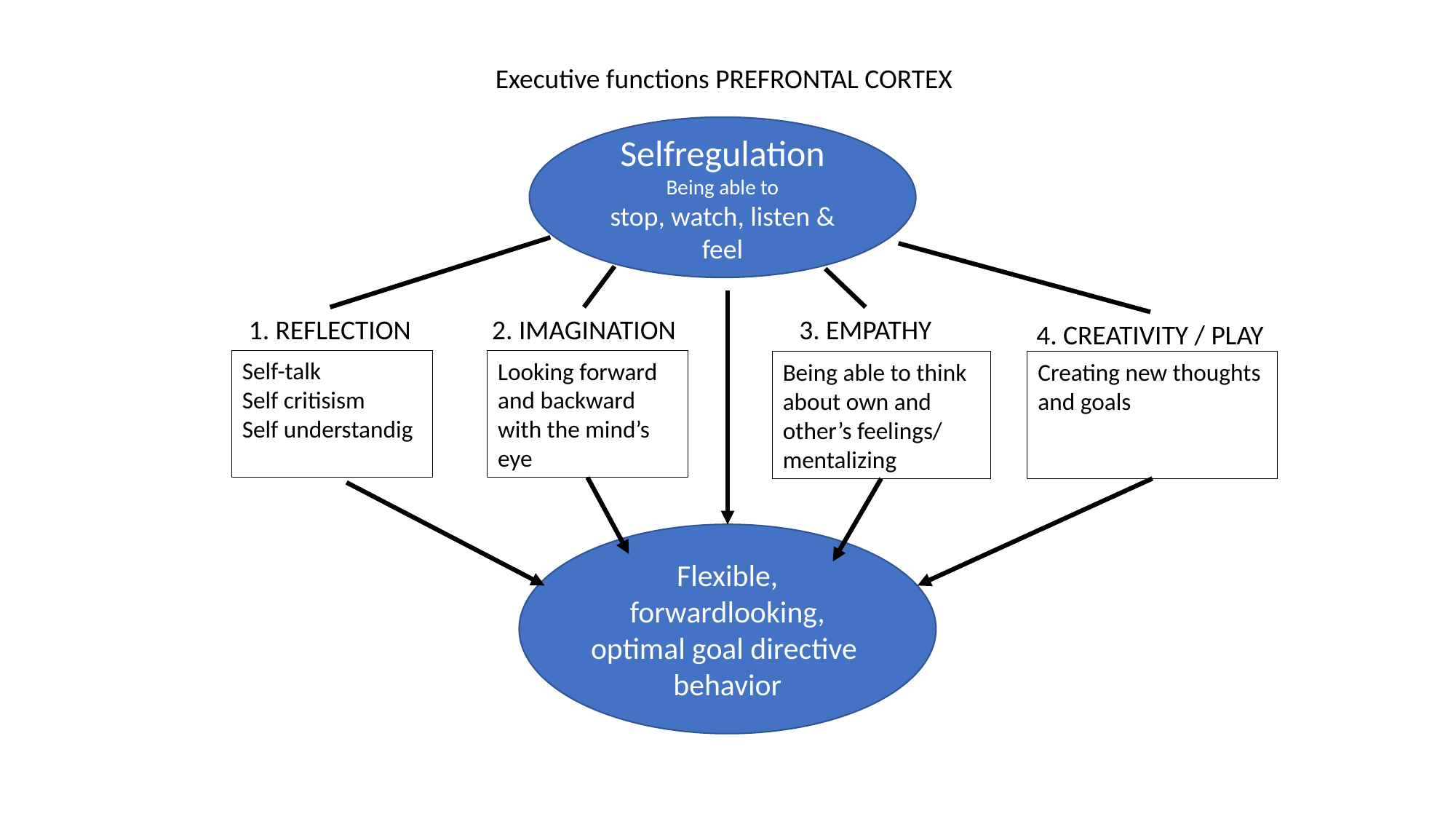

Executive functions PREFRONTAL CORTEX
Selfregulation
Being able to
stop, watch, listen & feel
1. REFLECTION
3. EMPATHY
2. IMAGINATION
4. CREATIVITY / PLAY
Self-talk
Self critisism
Self understandig

Looking forward and backward with the mind’s eye
Being able to think about own and other’s feelings/ mentalizing
Creating new thoughts and goals

Flexible, forwardlooking, optimal goal directive  behavior